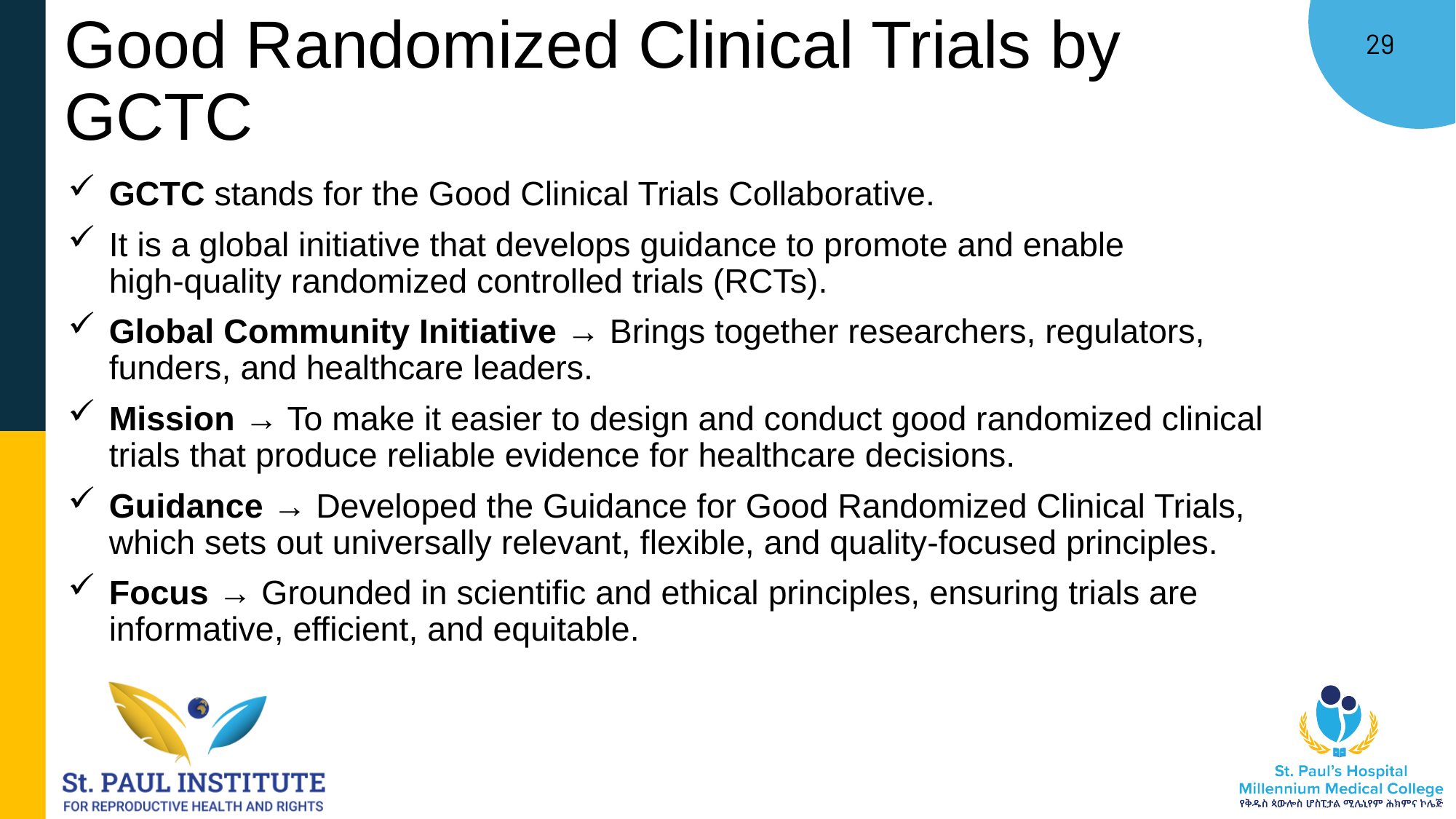

# Good Randomized Clinical Trials by GCTC
GCTC stands for the Good Clinical Trials Collaborative.
It is a global initiative that develops guidance to promote and enable high‑quality randomized controlled trials (RCTs).
Global Community Initiative → Brings together researchers, regulators, funders, and healthcare leaders.
Mission → To make it easier to design and conduct good randomized clinical trials that produce reliable evidence for healthcare decisions.
Guidance → Developed the Guidance for Good Randomized Clinical Trials, which sets out universally relevant, flexible, and quality‑focused principles.
Focus → Grounded in scientific and ethical principles, ensuring trials are informative, efficient, and equitable.